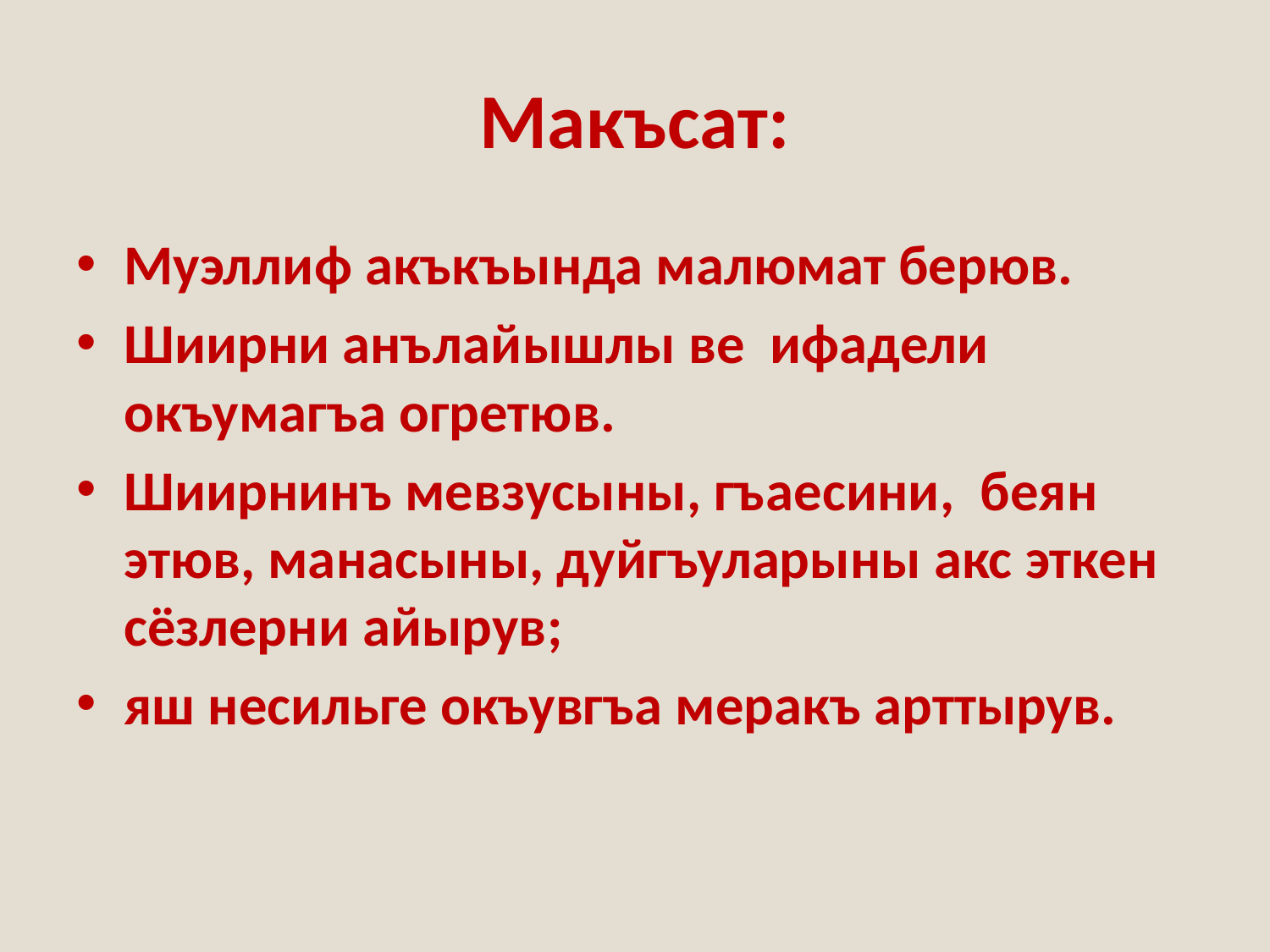

# Макъсат:
Муэллиф акъкъында малюмат берюв.
Шиирни анълайышлы ве  ифадели  окъумагъа огретюв.
Шиирнинъ мевзусыны, гъаесини,  беян этюв, манасыны, дуйгъуларыны акс эткен  сёзлерни айырув;
яш несильге окъувгъа меракъ арттырув.